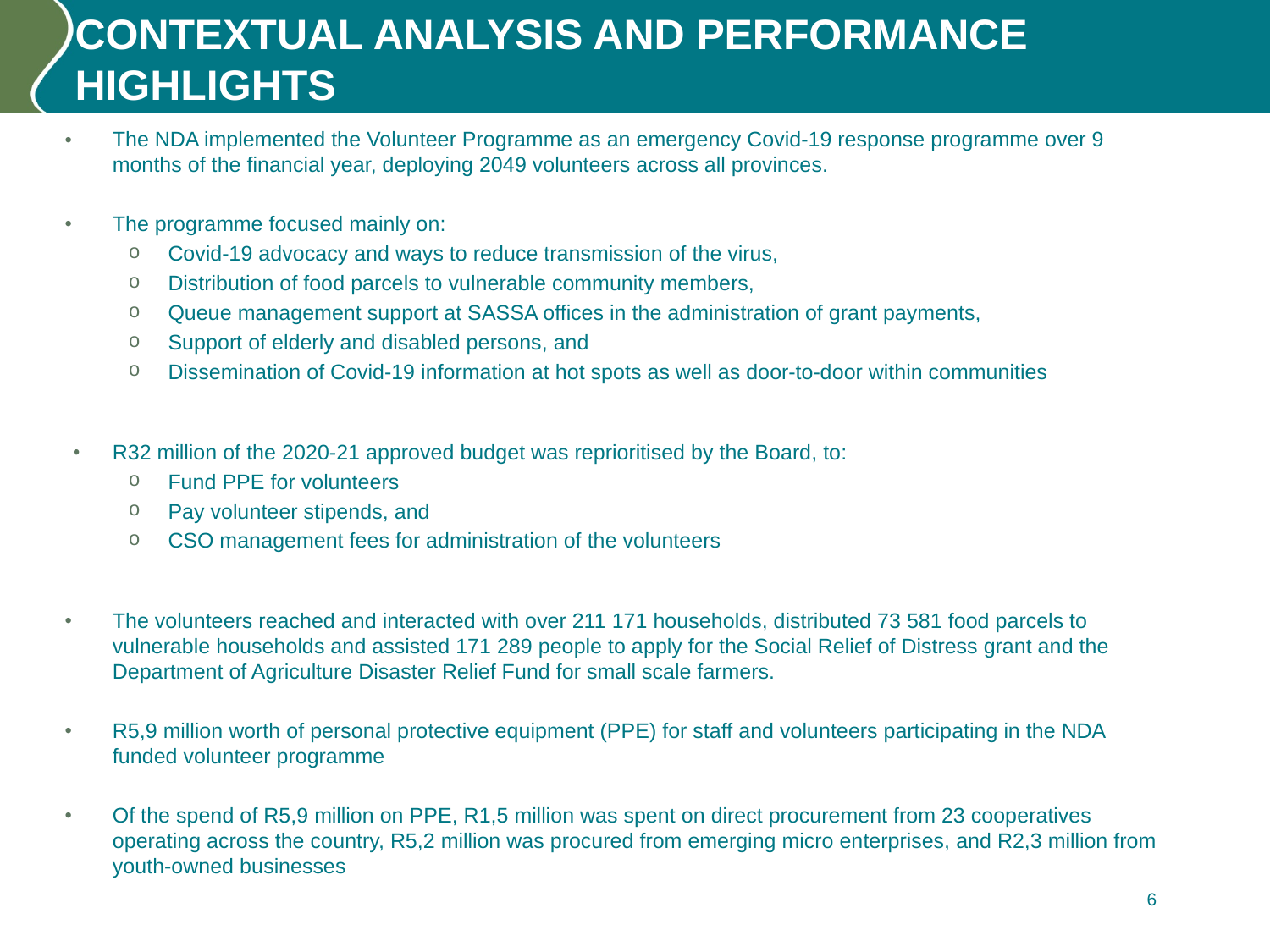

# CONTEXTUAL ANALYSIS AND PERFORMANCE HIGHLIGHTS
The NDA implemented the Volunteer Programme as an emergency Covid-19 response programme over 9 months of the financial year, deploying 2049 volunteers across all provinces.

The programme focused mainly on:
Covid-19 advocacy and ways to reduce transmission of the virus,
Distribution of food parcels to vulnerable community members,
Queue management support at SASSA offices in the administration of grant payments,
Support of elderly and disabled persons, and
Dissemination of Covid-19 information at hot spots as well as door-to-door within communities

R32 million of the 2020-21 approved budget was reprioritised by the Board, to:
Fund PPE for volunteers
Pay volunteer stipends, and
CSO management fees for administration of the volunteers

The volunteers reached and interacted with over 211 171 households, distributed 73 581 food parcels to vulnerable households and assisted 171 289 people to apply for the Social Relief of Distress grant and the Department of Agriculture Disaster Relief Fund for small scale farmers.

R5,9 million worth of personal protective equipment (PPE) for staff and volunteers participating in the NDA funded volunteer programme

Of the spend of R5,9 million on PPE, R1,5 million was spent on direct procurement from 23 cooperatives operating across the country, R5,2 million was procured from emerging micro enterprises, and R2,3 million from youth-owned businesses

6